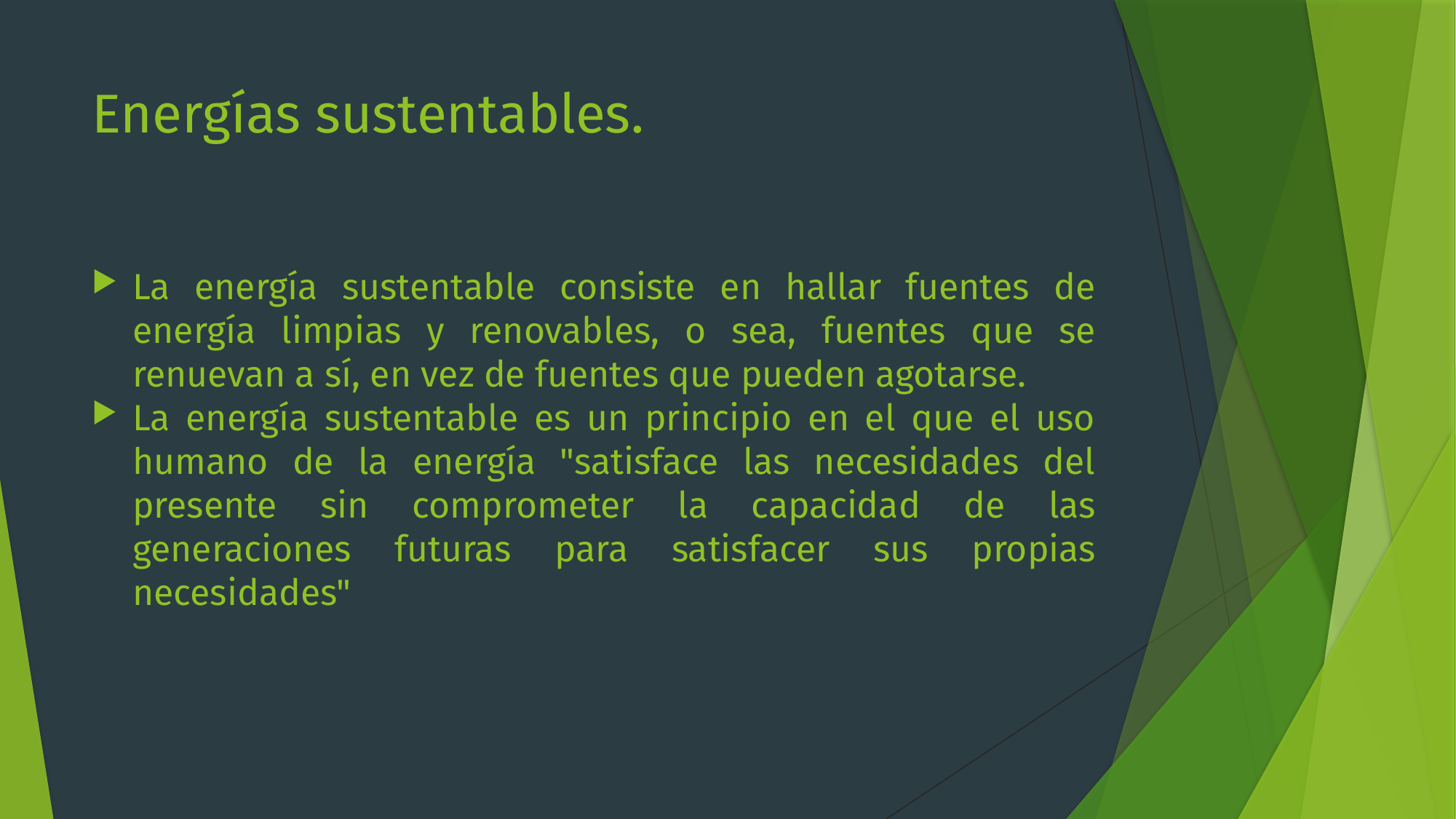

# Energías sustentables.
La energía sustentable consiste en hallar fuentes de energía limpias y renovables, o sea, fuentes que se renuevan a sí, en vez de fuentes que pueden agotarse.
La energía sustentable es un principio en el que el uso humano de la energía "satisface las necesidades del presente sin comprometer la capacidad de las generaciones futuras para satisfacer sus propias necesidades"